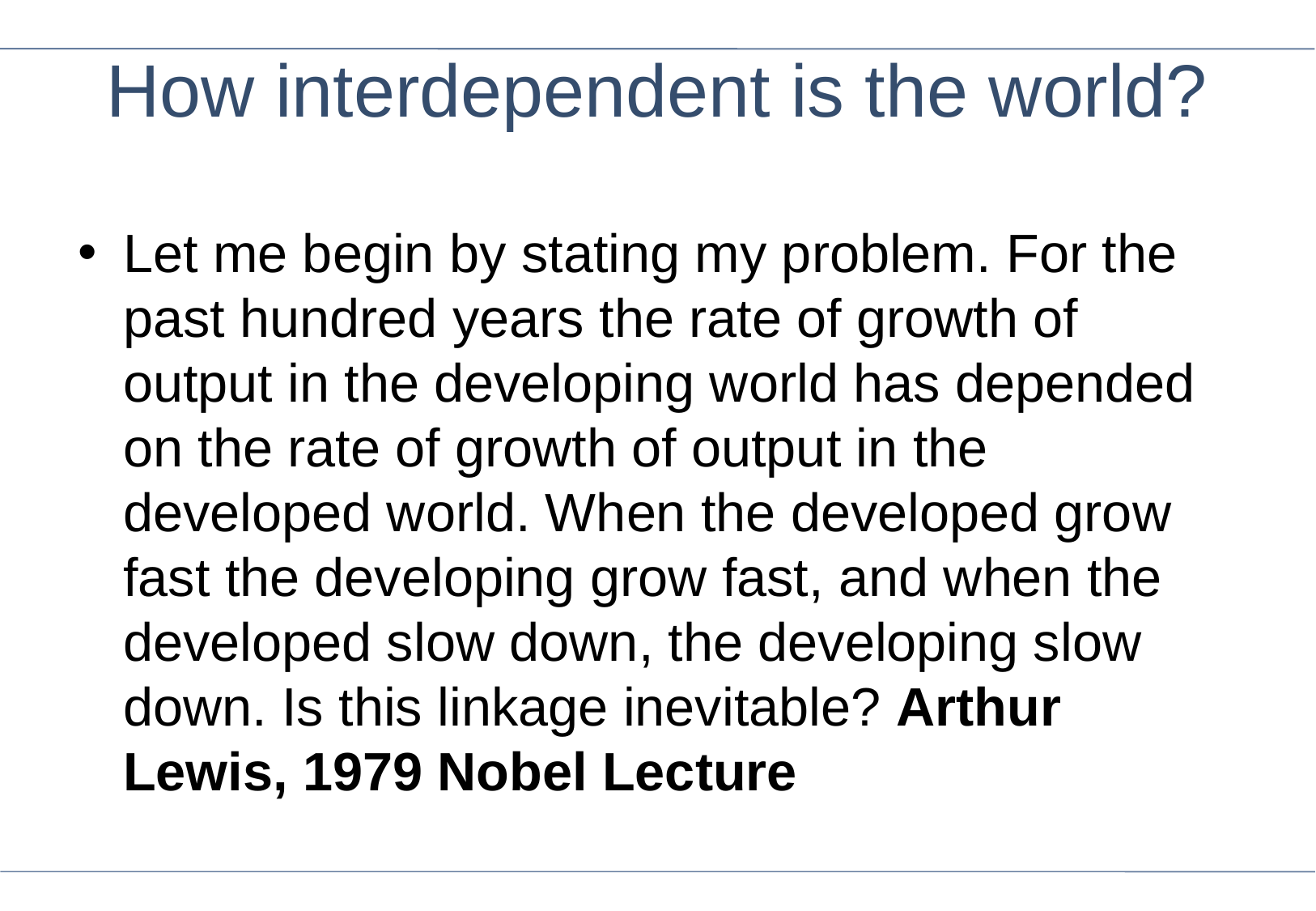

How interdependent is the world?
Let me begin by stating my problem. For the past hundred years the rate of growth of output in the developing world has depended on the rate of growth of output in the developed world. When the developed grow fast the developing grow fast, and when the developed slow down, the developing slow down. Is this linkage inevitable? Arthur Lewis, 1979 Nobel Lecture